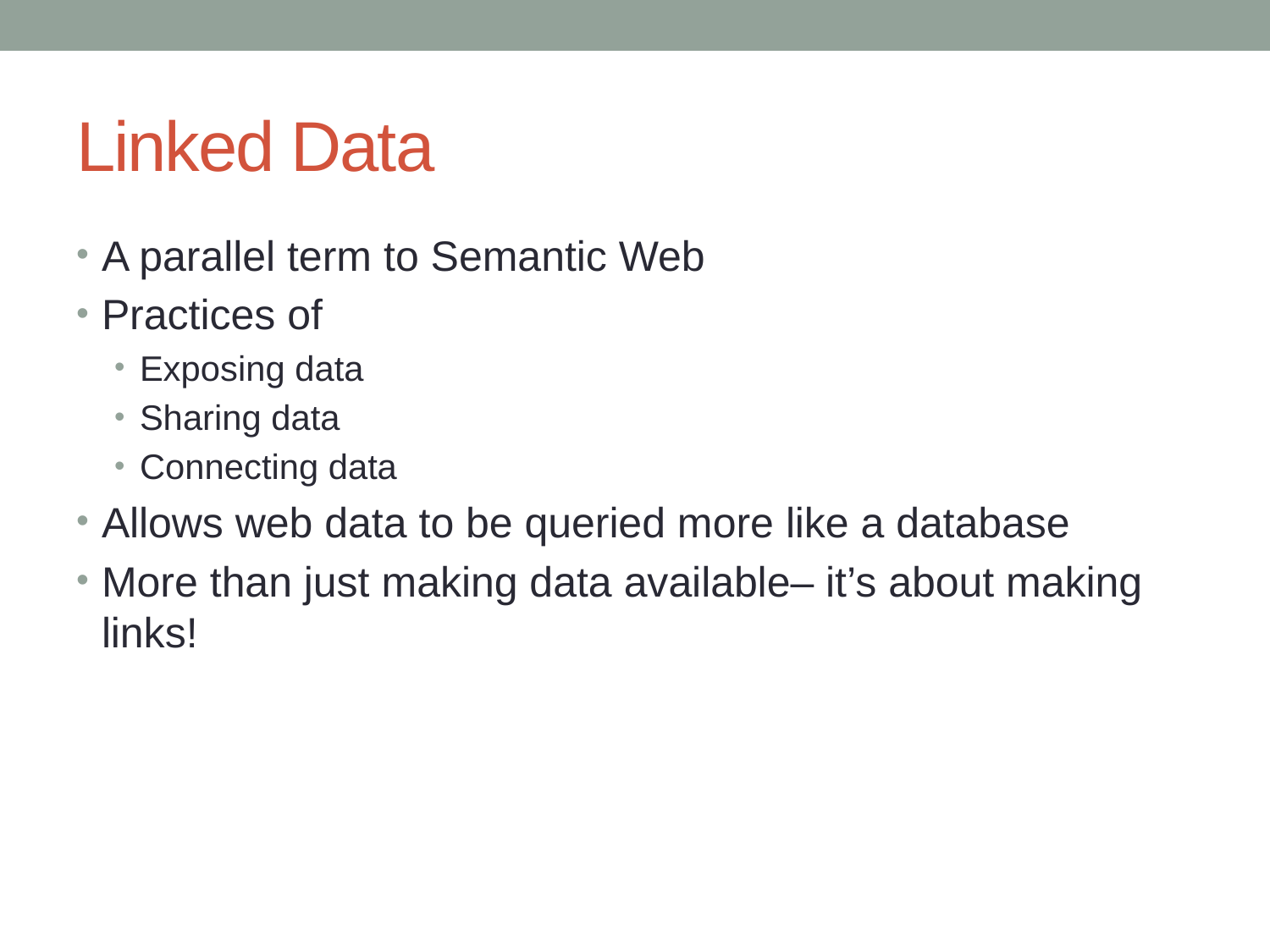

# Linked Data
A parallel term to Semantic Web
Practices of
Exposing data
Sharing data
Connecting data
Allows web data to be queried more like a database
More than just making data available– it’s about making links!